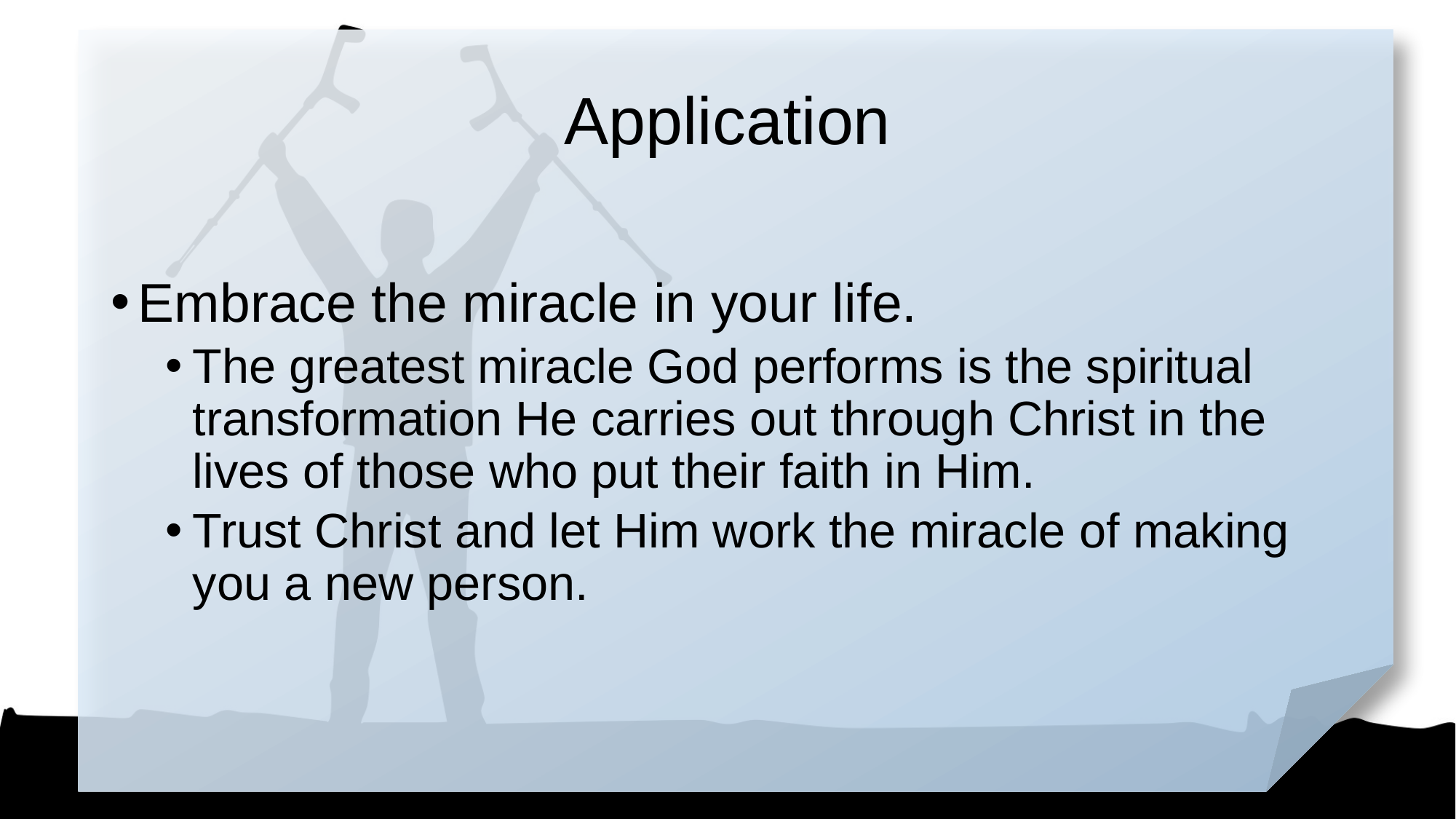

# Application
Embrace the miracle in your life.
The greatest miracle God performs is the spiritual transformation He carries out through Christ in the lives of those who put their faith in Him.
Trust Christ and let Him work the miracle of making you a new person.